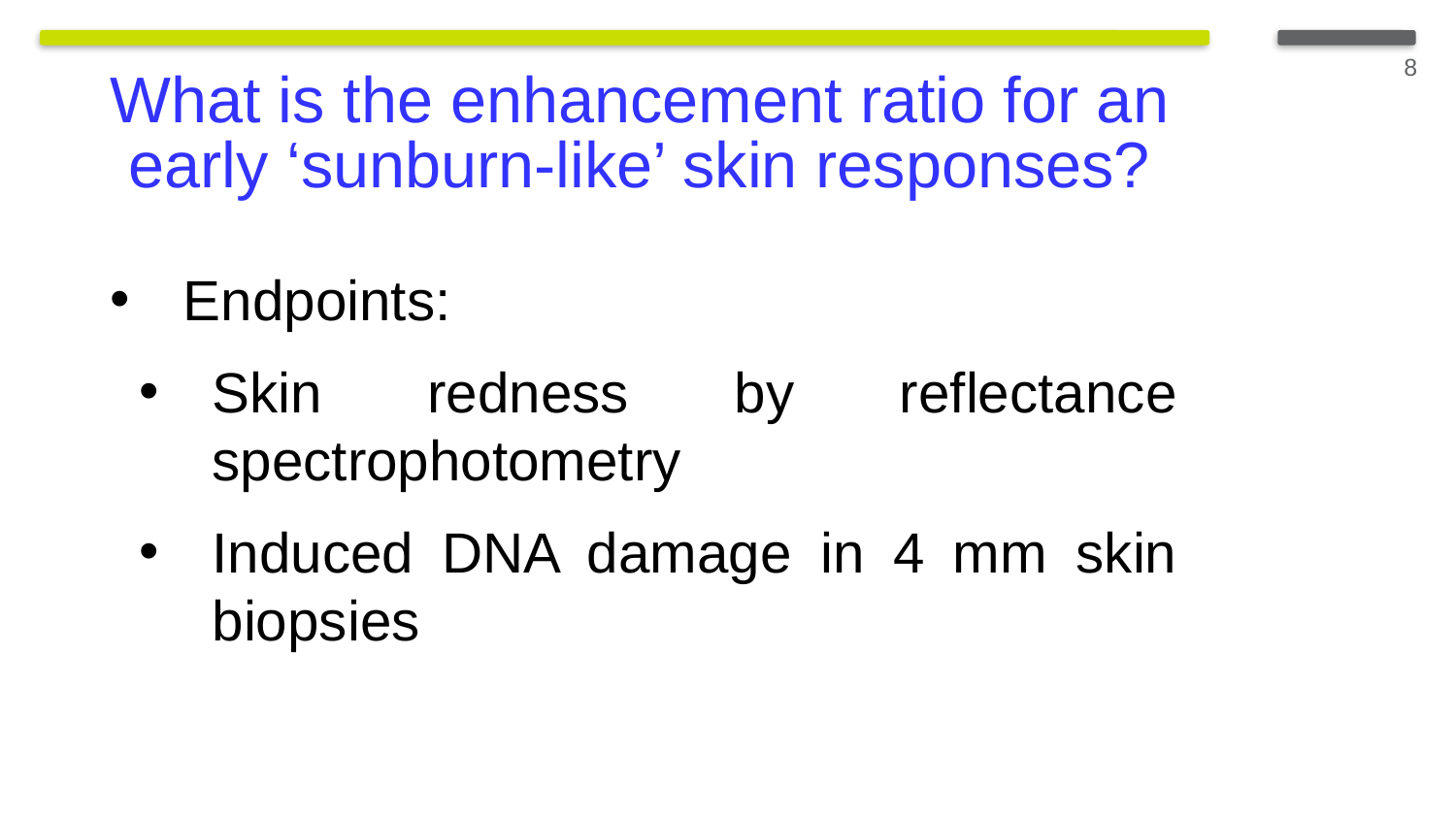

8
What is the enhancement ratio for an early ‘sunburn-like’ skin responses?
Endpoints:
Skin redness by reflectance spectrophotometry
Induced DNA damage in 4 mm skin biopsies